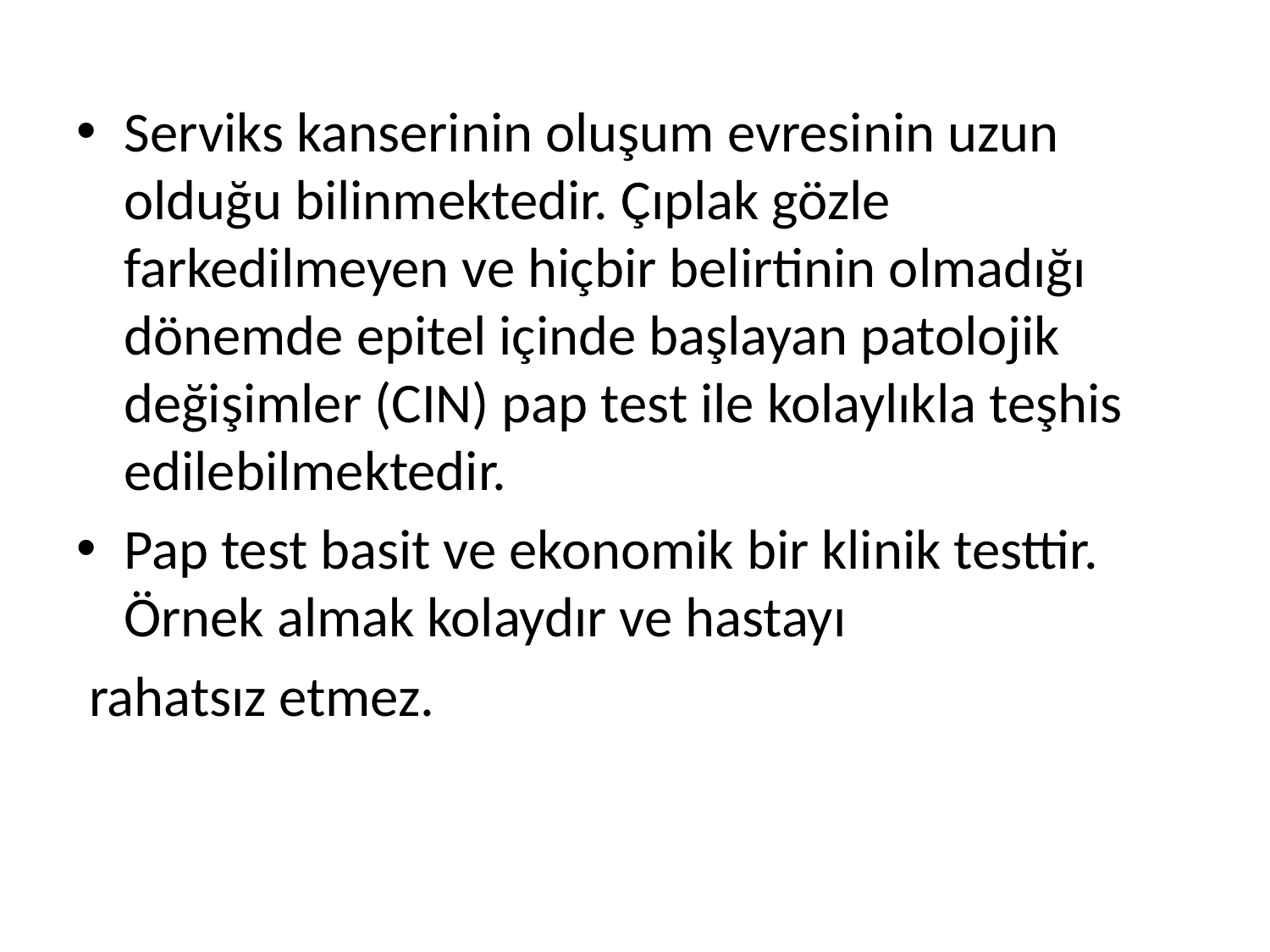

Serviks kanserinin oluşum evresinin uzun olduğu bilinmektedir. Çıplak gözle farkedilmeyen ve hiçbir belirtinin olmadığı dönemde epitel içinde başlayan patolojik değişimler (CIN) pap test ile kolaylıkla teşhis edilebilmektedir.
Pap test basit ve ekonomik bir klinik testtir. Örnek almak kolaydır ve hastayı
 rahatsız etmez.